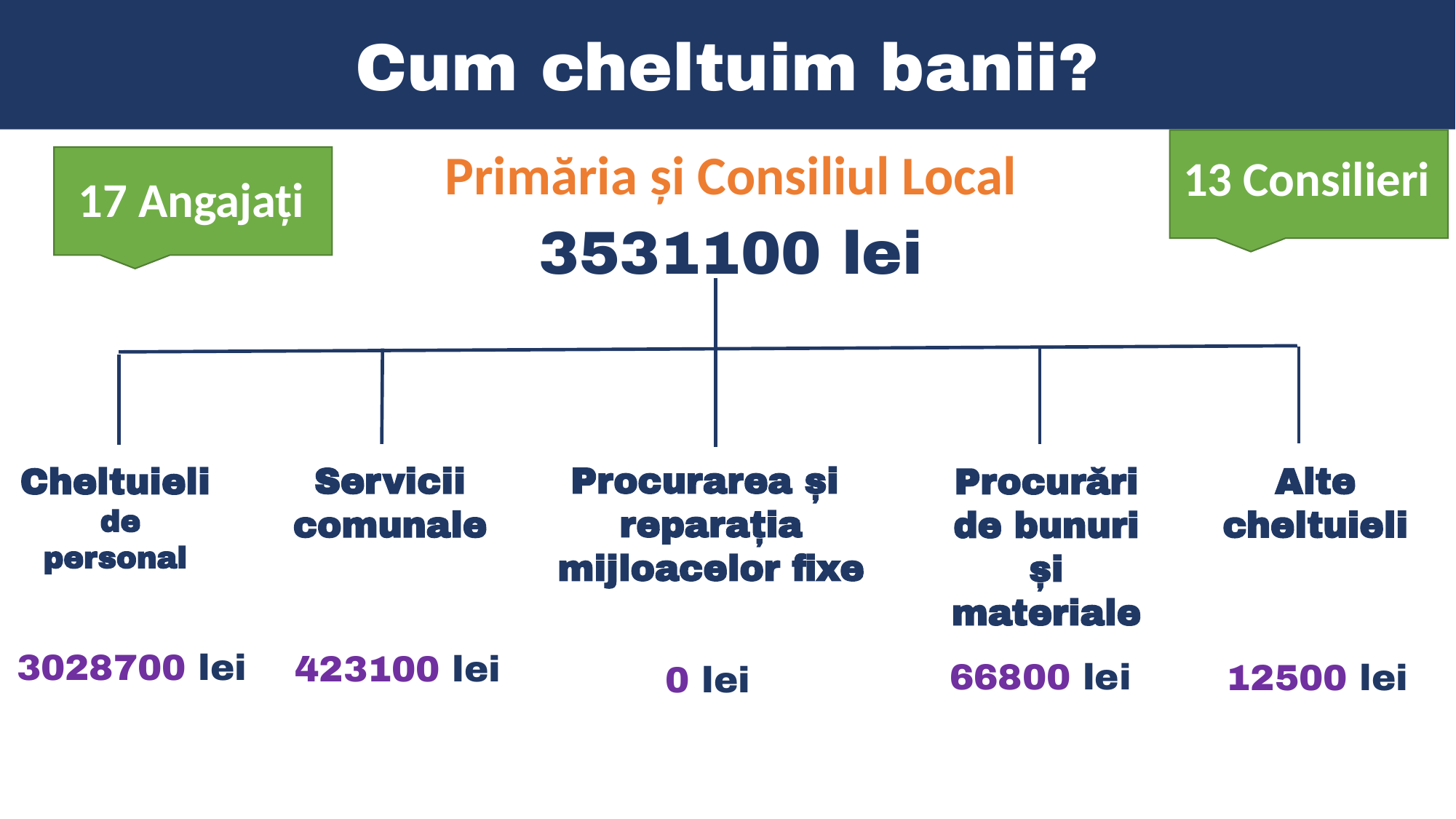

# Cum cheltuim banii?

Primăria și Consiliul Local
13 Consilieri

17 Angajați
3531100 lei
Procurarea și
reparația
mijloacelor fixe
Servicii
comunale
Alte cheltuieli
Cheltuieli
de
personal
Procurări de bunuri și materiale
3028700 lei
423100 lei
66800 lei
12500 lei
0 lei